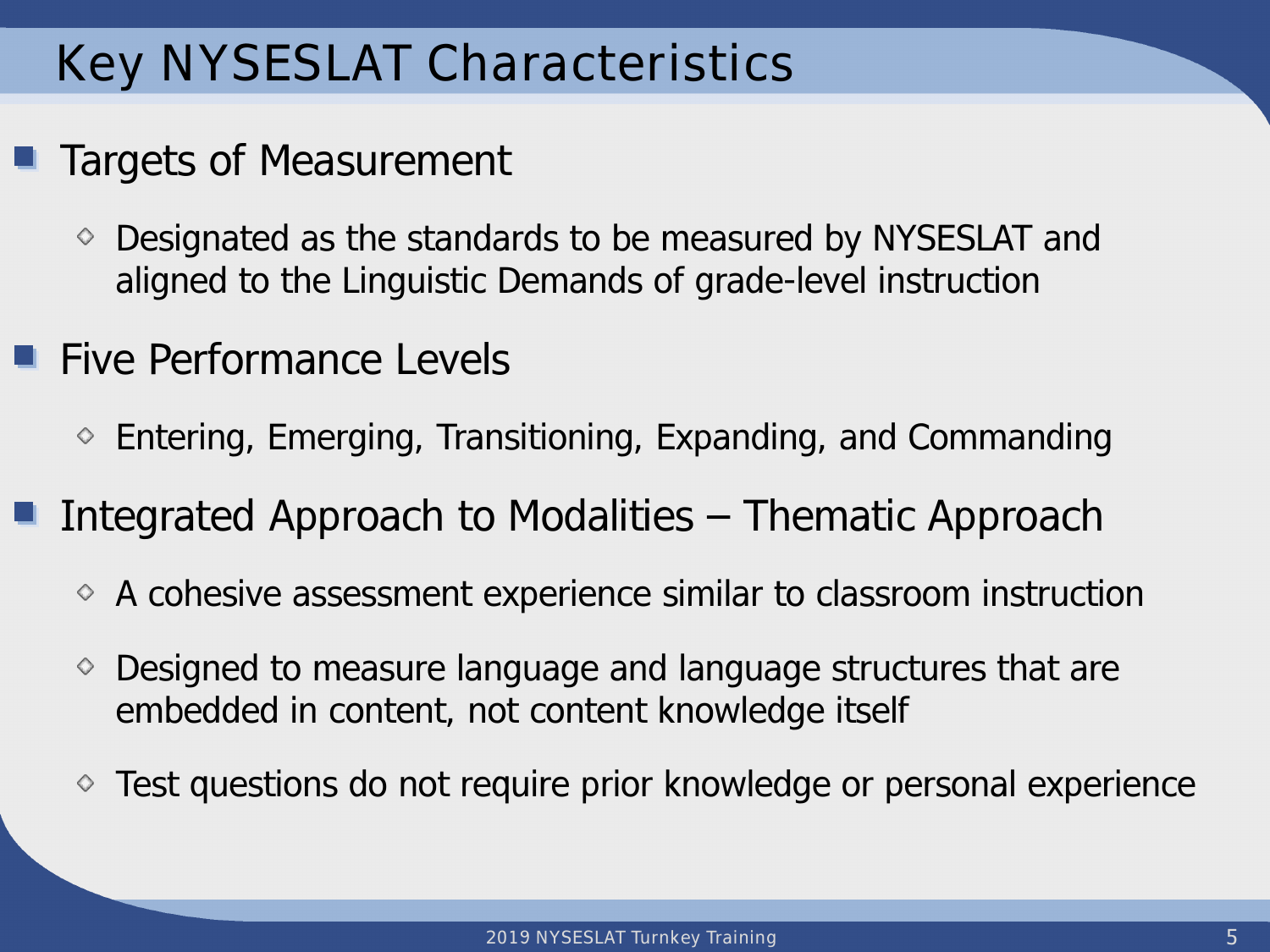

# Key NYSESLAT Characteristics
Targets of Measurement
Designated as the standards to be measured by NYSESLAT and aligned to the Linguistic Demands of grade-level instruction
Five Performance Levels
Entering, Emerging, Transitioning, Expanding, and Commanding
Integrated Approach to Modalities – Thematic Approach
A cohesive assessment experience similar to classroom instruction
Designed to measure language and language structures that are embedded in content, not content knowledge itself
Test questions do not require prior knowledge or personal experience
5